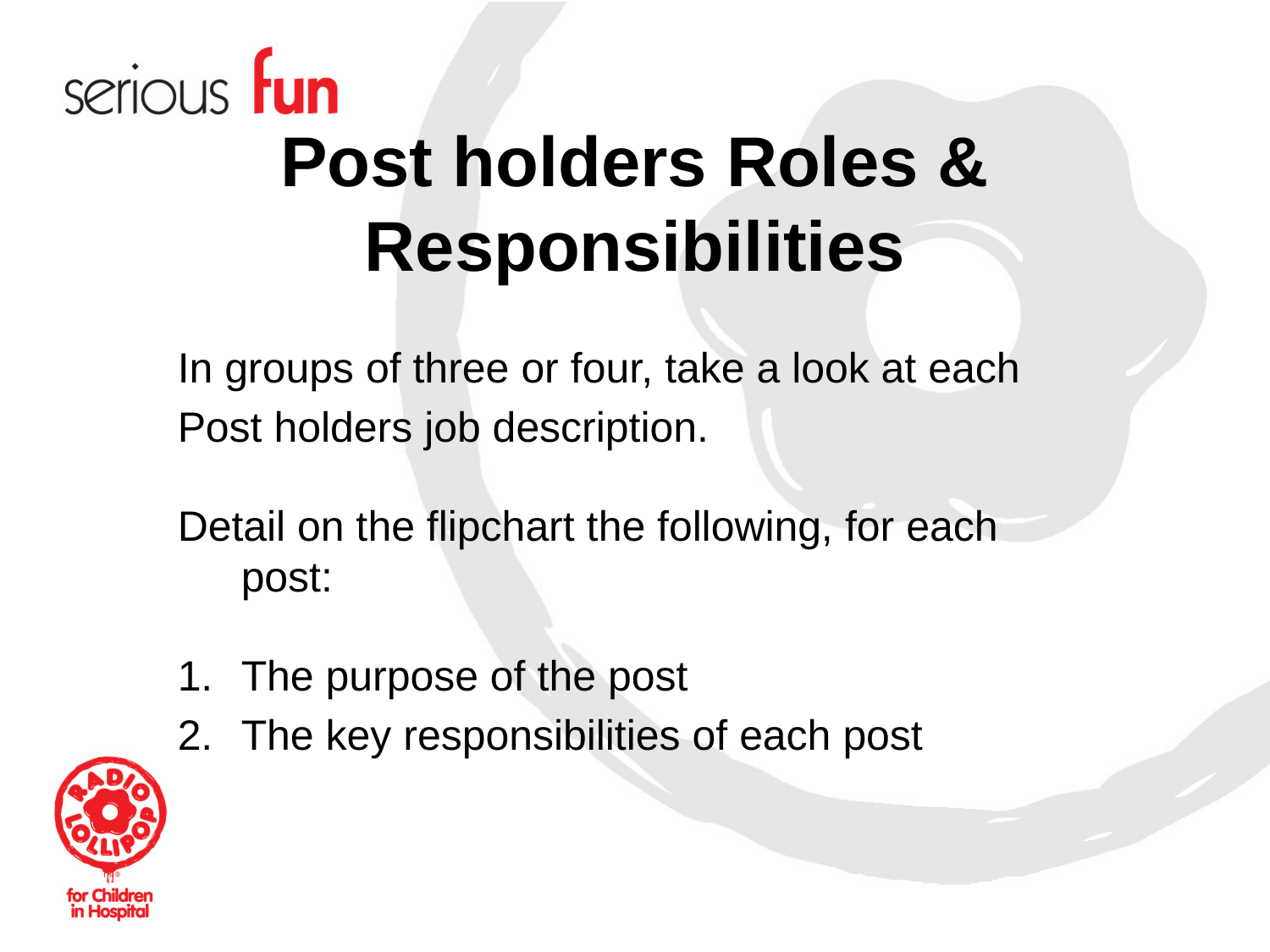

# Post holders Roles & Responsibilities
In groups of three or four, take a look at each
Post holders job description.

Detail on the flipchart the following, for each post:

The purpose of the post
The key responsibilities of each post